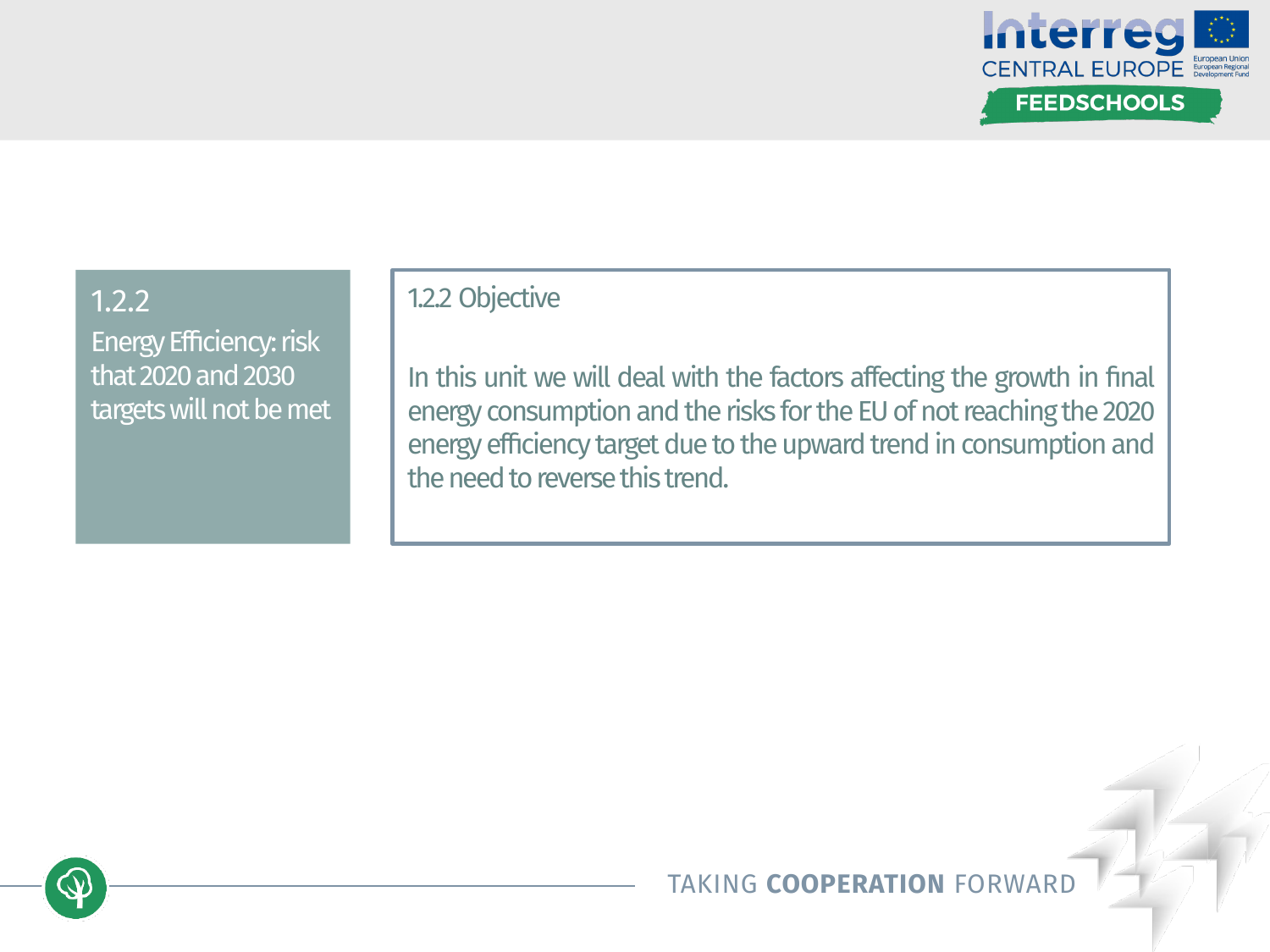

1.2.2
Energy Efficiency: risk that 2020 and 2030 targets will not be met
1.2.2 Objective

In this unit we will deal with the factors affecting the growth in final energy consumption and the risks for the EU of not reaching the 2020 energy efficiency target due to the upward trend in consumption and the need to reverse this trend.